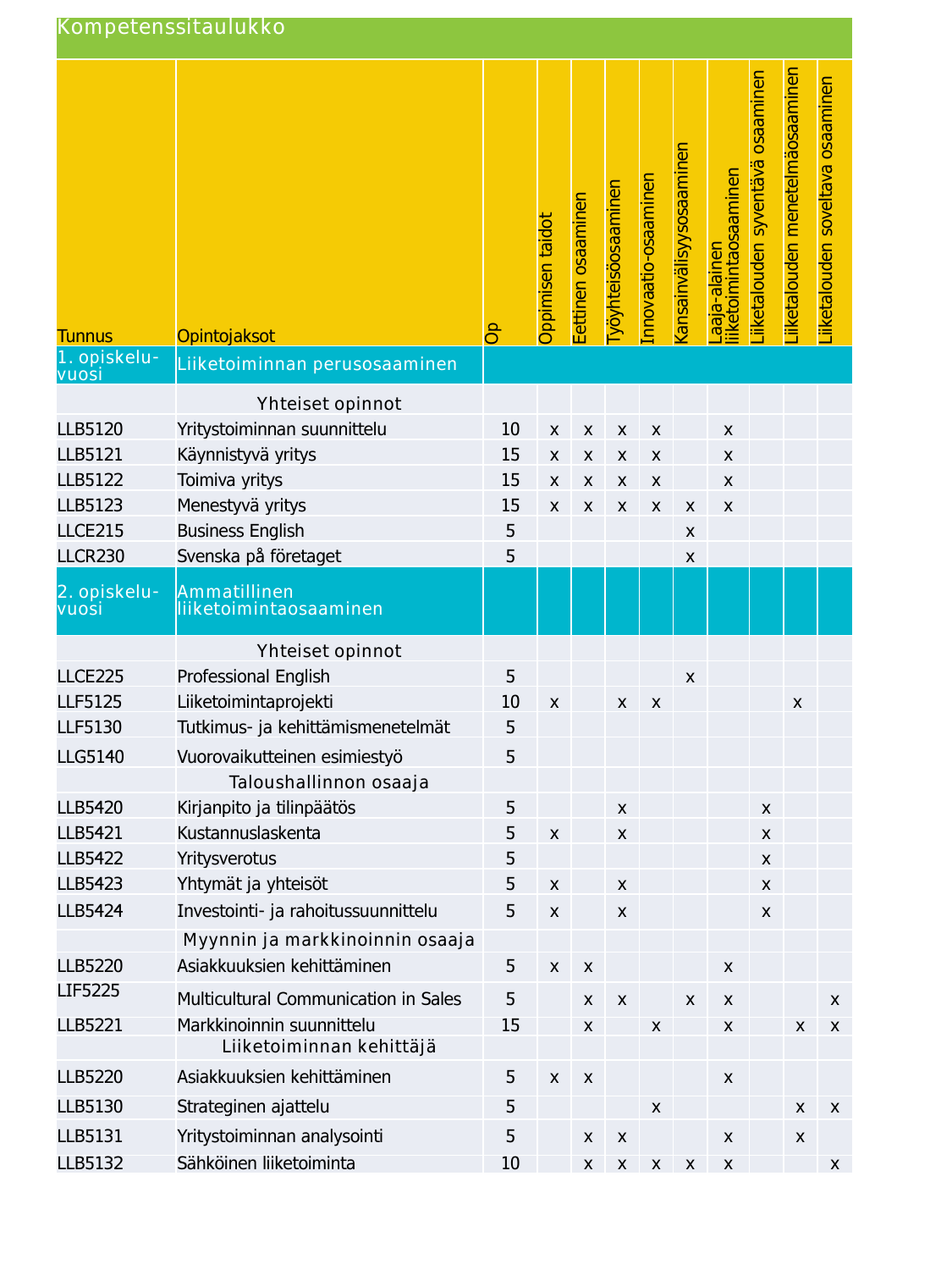

| Kompetenssitaulukko |  |  |  |  |  |  |  |  |  |  |  |
| --- | --- | --- | --- | --- | --- | --- | --- | --- | --- | --- | --- |
| Tunnus | Opintojaksot | Op | Oppimisen taidot | Eettinen osaaminen | Työyhteisöosaaminen | Innovaatio-osaaminen | Kansainvälisyysosaaminen | Laaja-alainen liiketoimintaosaaminen | Liiketalouden syventävä osaaminen | Liiketalouden menetelmäosaaminen | Liiketalouden soveltava osaaminen |
| 1. opiskelu-vuosi | Liiketoiminnan perusosaaminen |  |  |  |  |  |  |  |  |  |  |
|  | Yhteiset opinnot |  |  |  |  |  |  |  |  |  |  |
| LLB5120 | Yritystoiminnan suunnittelu | 10 | x | x | x | x |  | x |  |  |  |
| LLB5121 | Käynnistyvä yritys | 15 | x | x | x | x |  | x |  |  |  |
| LLB5122 | Toimiva yritys | 15 | x | x | x | x |  | x |  |  |  |
| LLB5123 | Menestyvä yritys | 15 | x | x | x | x | x | x |  |  |  |
| LLCE215 | Business English | 5 |  |  |  |  | x |  |  |  |  |
| LLCR230 | Svenska på företaget | 5 |  |  |  |  | x |  |  |  |  |
| 2. opiskelu-vuosi | Ammatillinen liiketoimintaosaaminen |  |  |  |  |  |  |  |  |  |  |
|  | Yhteiset opinnot |  |  |  |  |  |  |  |  |  |  |
| LLCE225 | Professional English | 5 |  |  |  |  | x |  |  |  |  |
| LLF5125 | Liiketoimintaprojekti | 10 | x |  | x | x |  |  |  | x |  |
| LLF5130 | Tutkimus- ja kehittämismenetelmät | 5 |  |  |  |  |  |  |  |  |  |
| LLG5140 | Vuorovaikutteinen esimiestyö | 5 |  |  |  |  |  |  |  |  |  |
|  | Taloushallinnon osaaja |  |  |  |  |  |  |  |  |  |  |
| LLB5420 | Kirjanpito ja tilinpäätös | 5 |  |  | x |  |  |  | x |  |  |
| LLB5421 | Kustannuslaskenta | 5 | x |  | x |  |  |  | x |  |  |
| LLB5422 | Yritysverotus | 5 |  |  |  |  |  |  | x |  |  |
| LLB5423 | Yhtymät ja yhteisöt | 5 | x |  | x |  |  |  | x |  |  |
| LLB5424 | Investointi- ja rahoitussuunnittelu | 5 | x |  | x |  |  |  | x |  |  |
|  | Myynnin ja markkinoinnin osaaja |  |  |  |  |  |  |  |  |  |  |
| LLB5220 | Asiakkuuksien kehittäminen | 5 | x | x |  |  |  | x |  |  |  |
| LIF5225 | Multicultural Communication in Sales | 5 |  | x | x |  | x | x |  |  | x |
| LLB5221 | Markkinoinnin suunnittelu | 15 |  | x |  | x |  | x |  | x | x |
|  | Liiketoiminnan kehittäjä |  |  |  |  |  |  |  |  |  |  |
| LLB5220 | Asiakkuuksien kehittäminen | 5 | x | x |  |  |  | x |  |  |  |
| LLB5130 | Strateginen ajattelu | 5 |  |  |  | x |  |  |  | x | x |
| LLB5131 | Yritystoiminnan analysointi | 5 |  | x | x |  |  | x |  | x |  |
| LLB5132 | Sähköinen liiketoiminta | 10 |  | x | x | x | x | x |  |  | x |